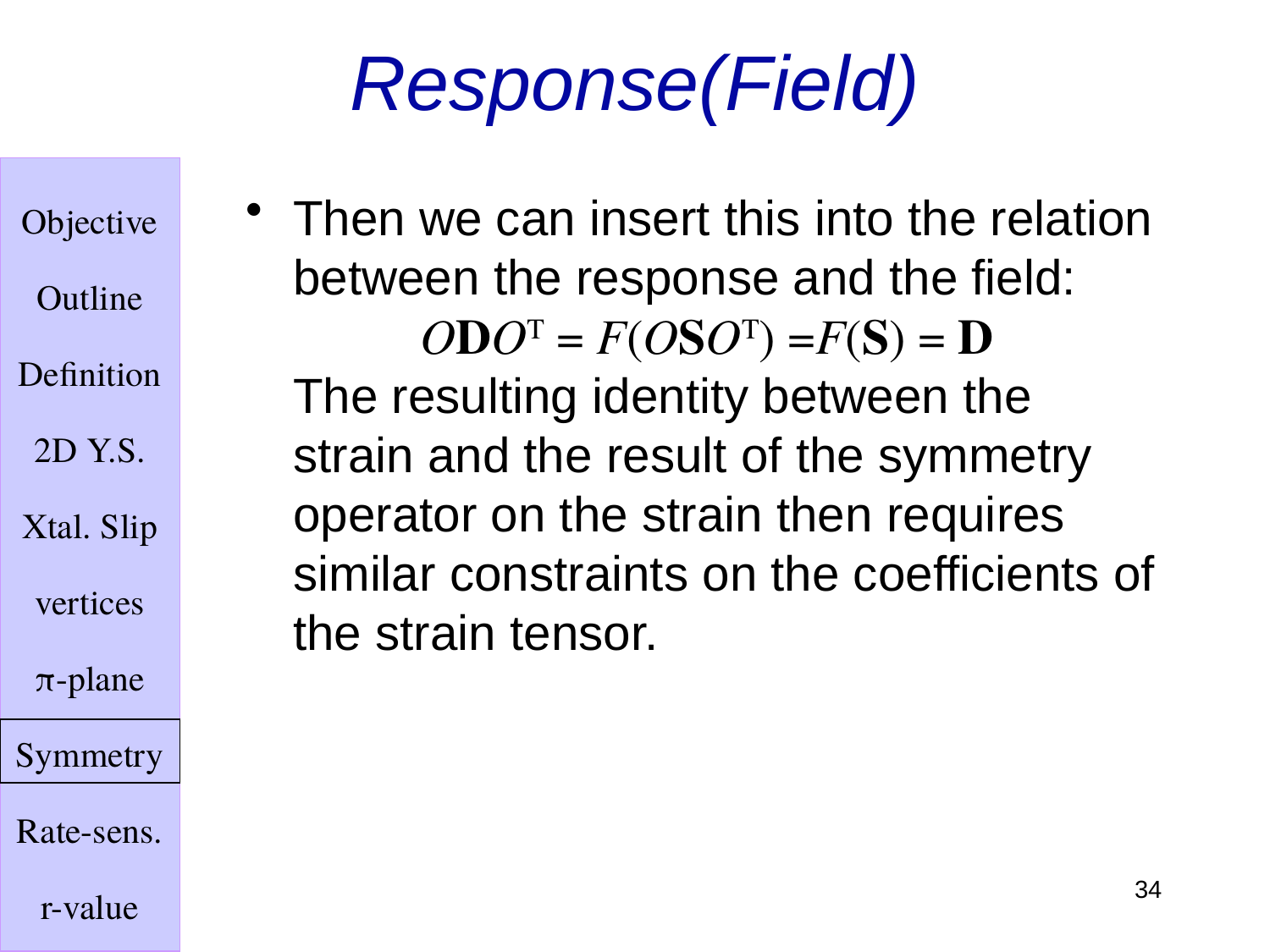

# Response(Field)
Then we can insert this into the relation between the response and the field:
	ODOT = F(OSOT) =F(S) = D
The resulting identity between the strain and the result of the symmetry operator on the strain then requires similar constraints on the coefficients of the strain tensor.

34